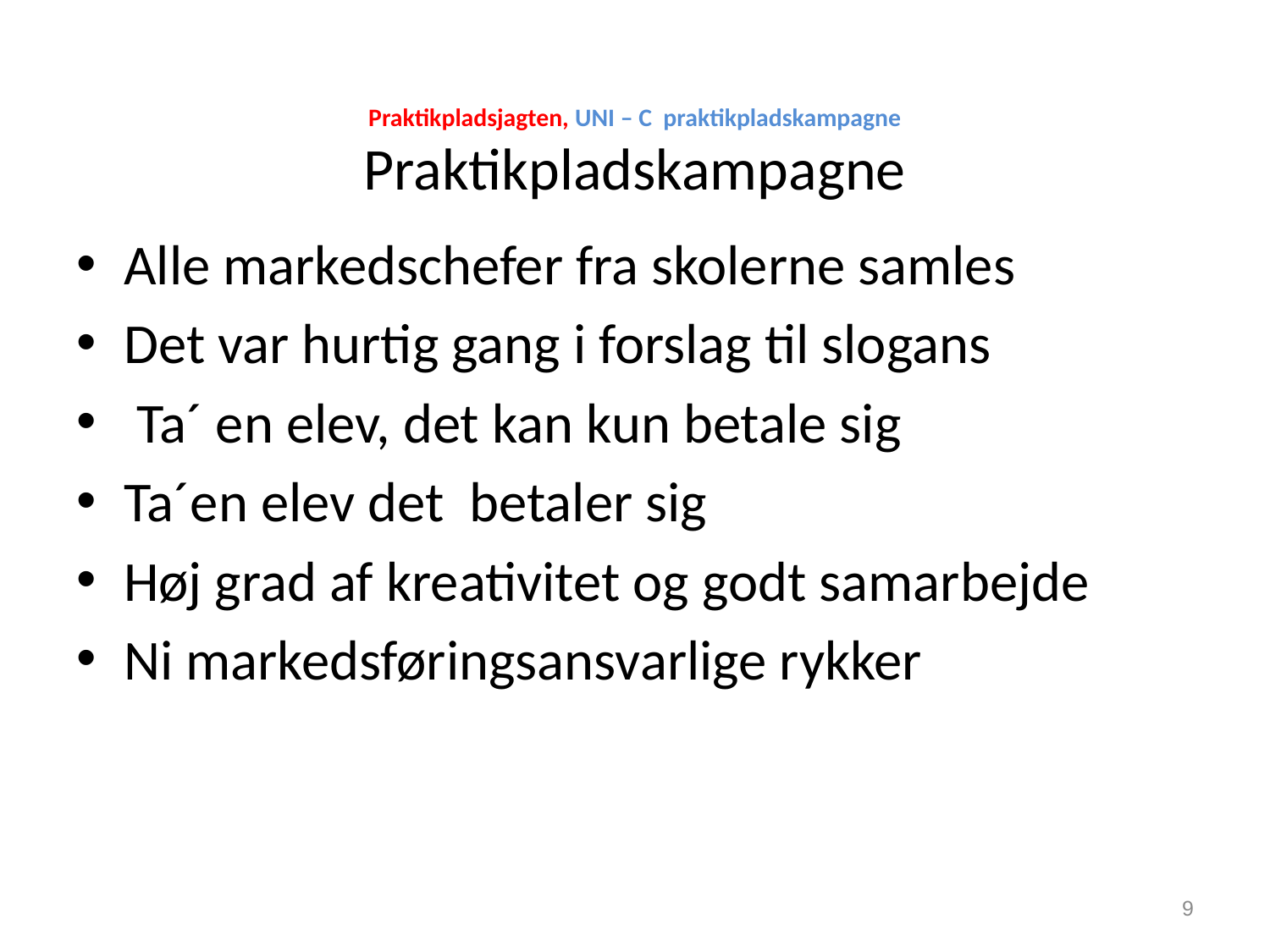

# Praktikpladsjagten, UNI – C  praktikpladskampagne Praktikpladskampagne
Alle markedschefer fra skolerne samles
Det var hurtig gang i forslag til slogans
 Ta´ en elev, det kan kun betale sig
Ta´en elev det  betaler sig
Høj grad af kreativitet og godt samarbejde
Ni markedsføringsansvarlige rykker

9